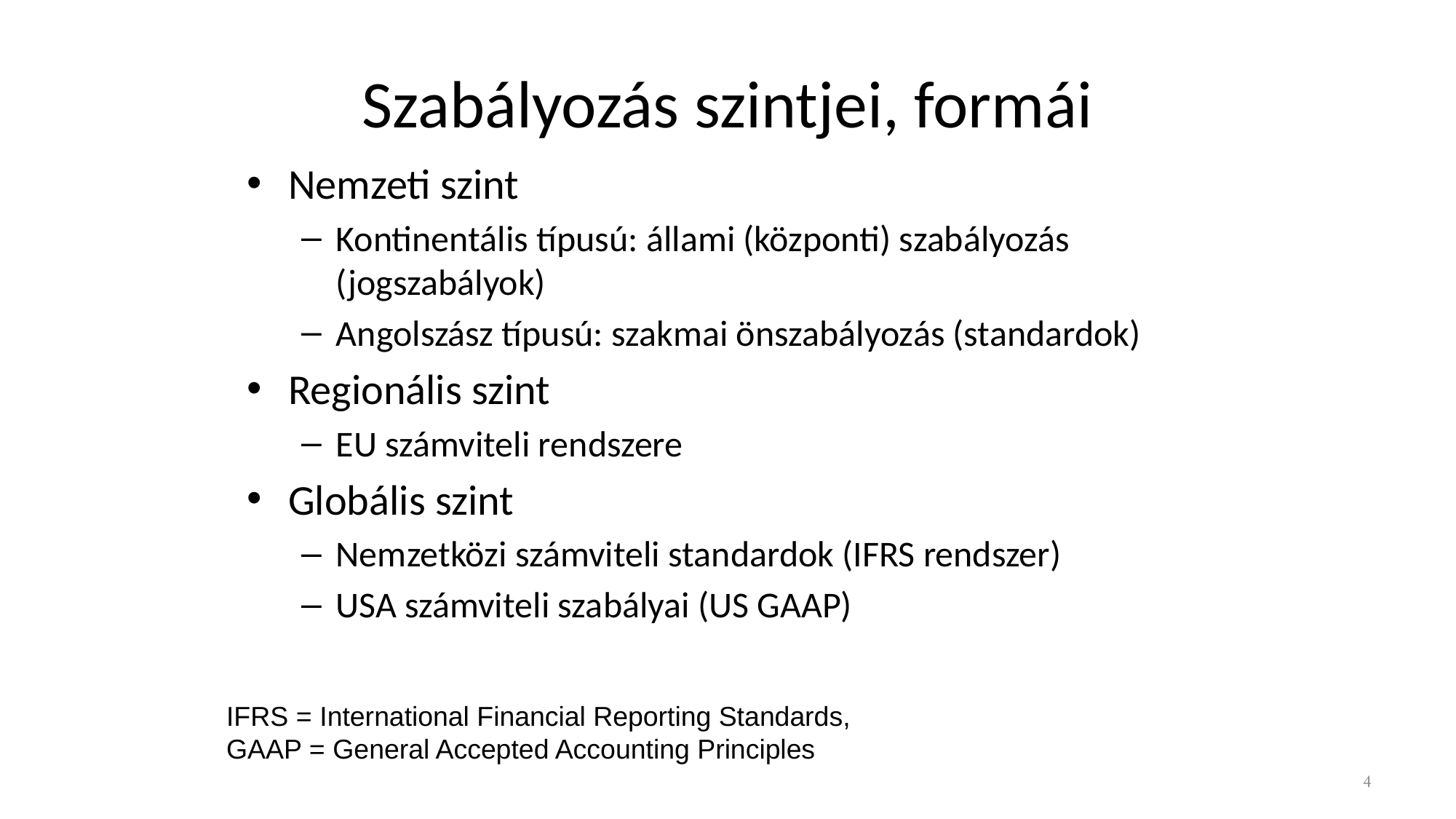

# Szabályozás szintjei, formái
Nemzeti szint
Kontinentális típusú: állami (központi) szabályozás (jogszabályok)
Angolszász típusú: szakmai önszabályozás (standardok)
Regionális szint
EU számviteli rendszere
Globális szint
Nemzetközi számviteli standardok (IFRS rendszer)
USA számviteli szabályai (US GAAP)
IFRS = International Financial Reporting Standards,
GAAP = General Accepted Accounting Principles
4